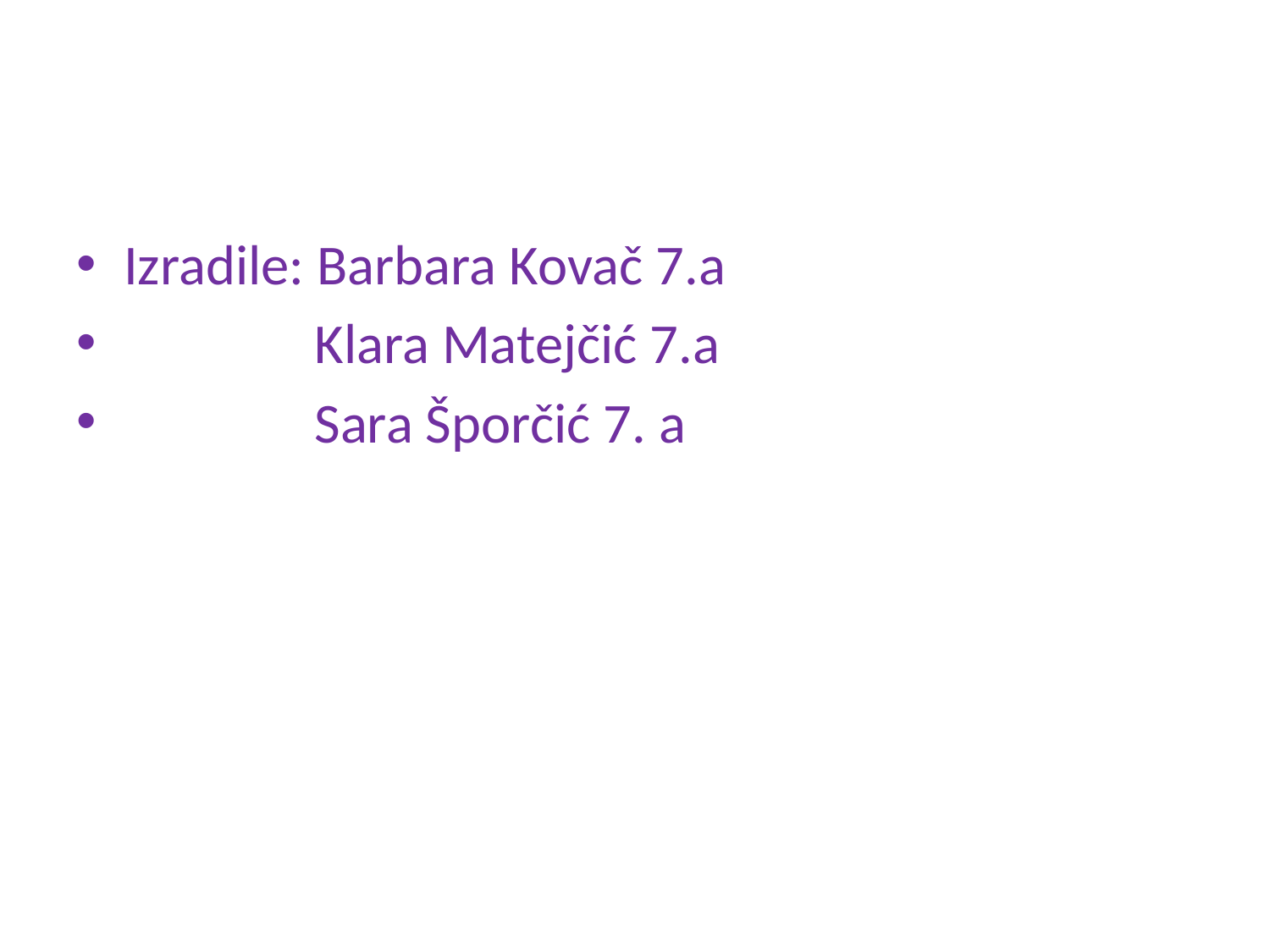

#
Izradile: Barbara Kovač 7.a
               Klara Matejčić 7.a
               Sara Šporčić 7. a